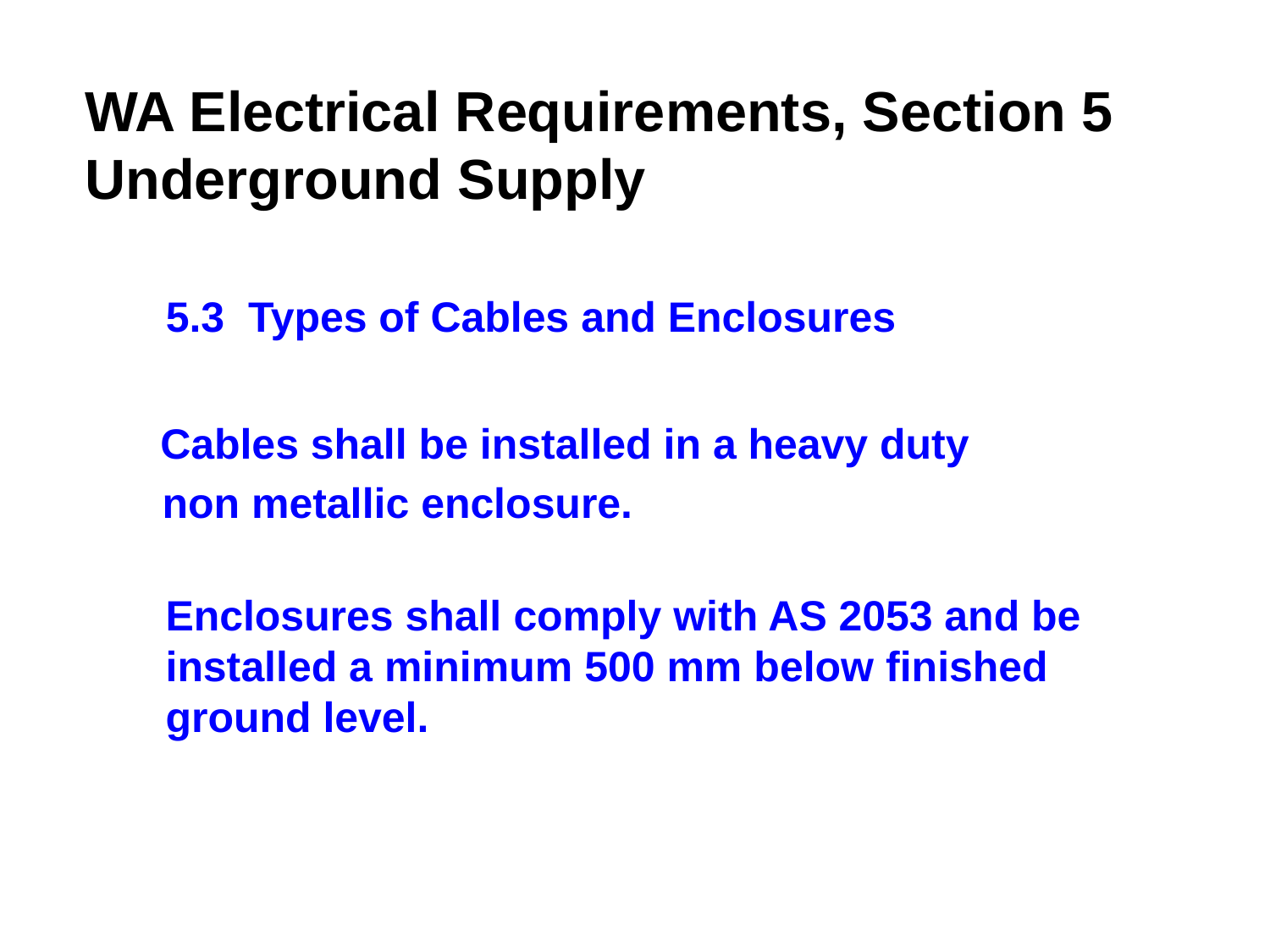

# WA Electrical Requirements, Section 5 Underground Supply
5.3  Types of Cables and Enclosures

 Cables shall be installed in a heavy duty
 non metallic enclosure.
Enclosures shall comply with AS 2053 and be installed a minimum 500 mm below finished ground level.